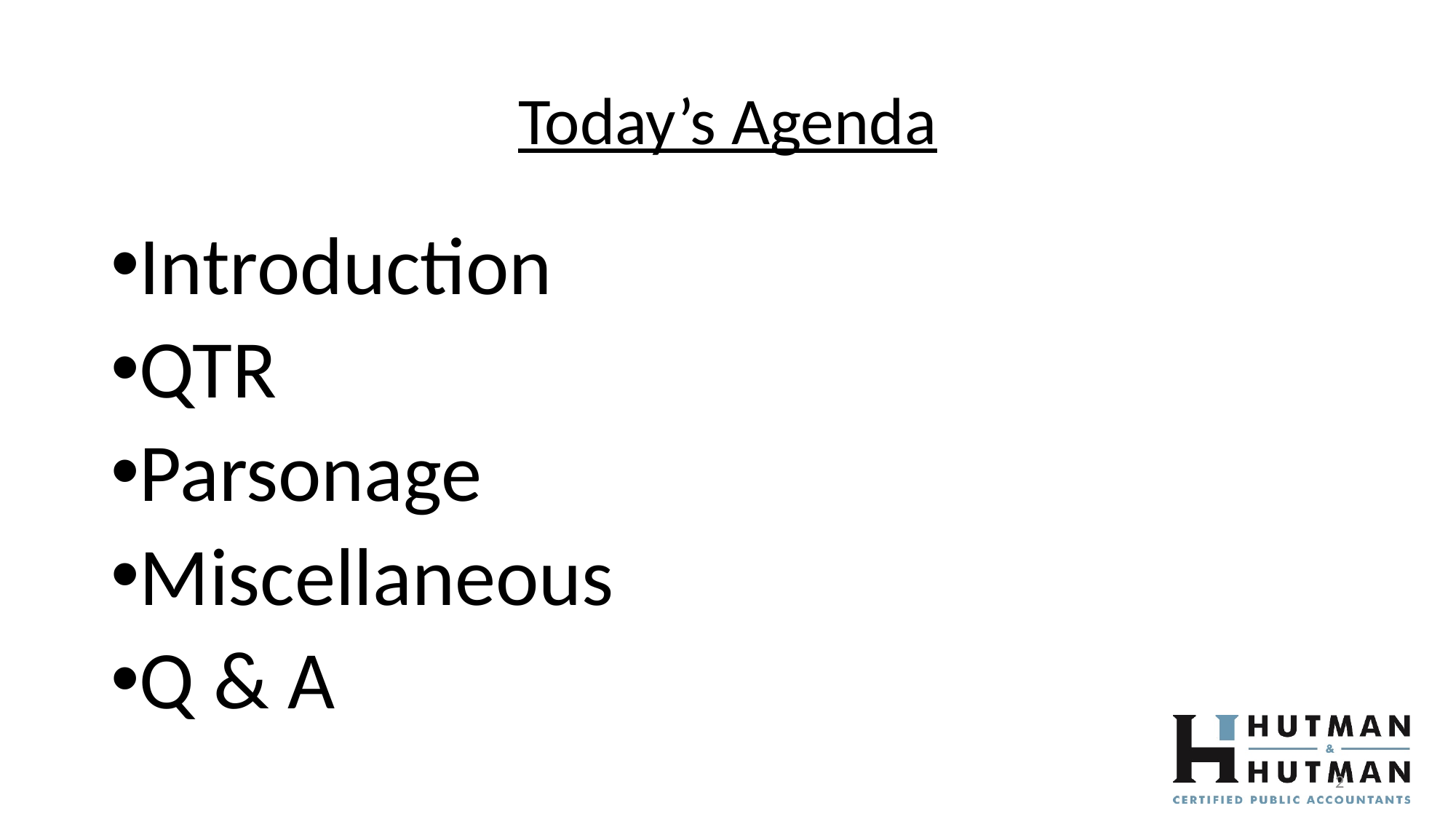

# Today’s Agenda
Introduction
QTR
Parsonage
Miscellaneous
Q & A
2